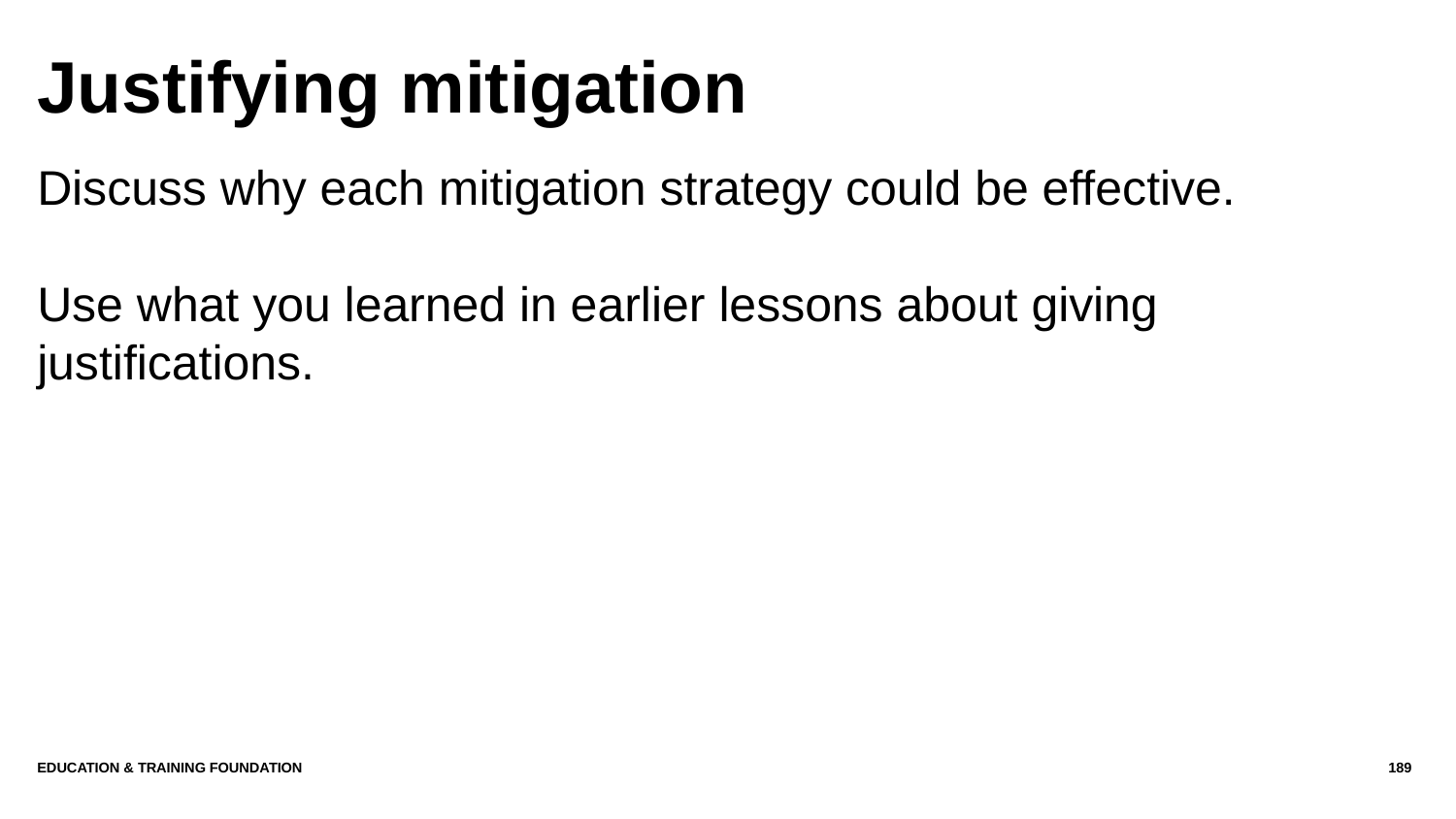

# Justifying mitigation
Discuss why each mitigation strategy could be effective.

Use what you learned in earlier lessons about giving justifications.
Education & Training Foundation
189